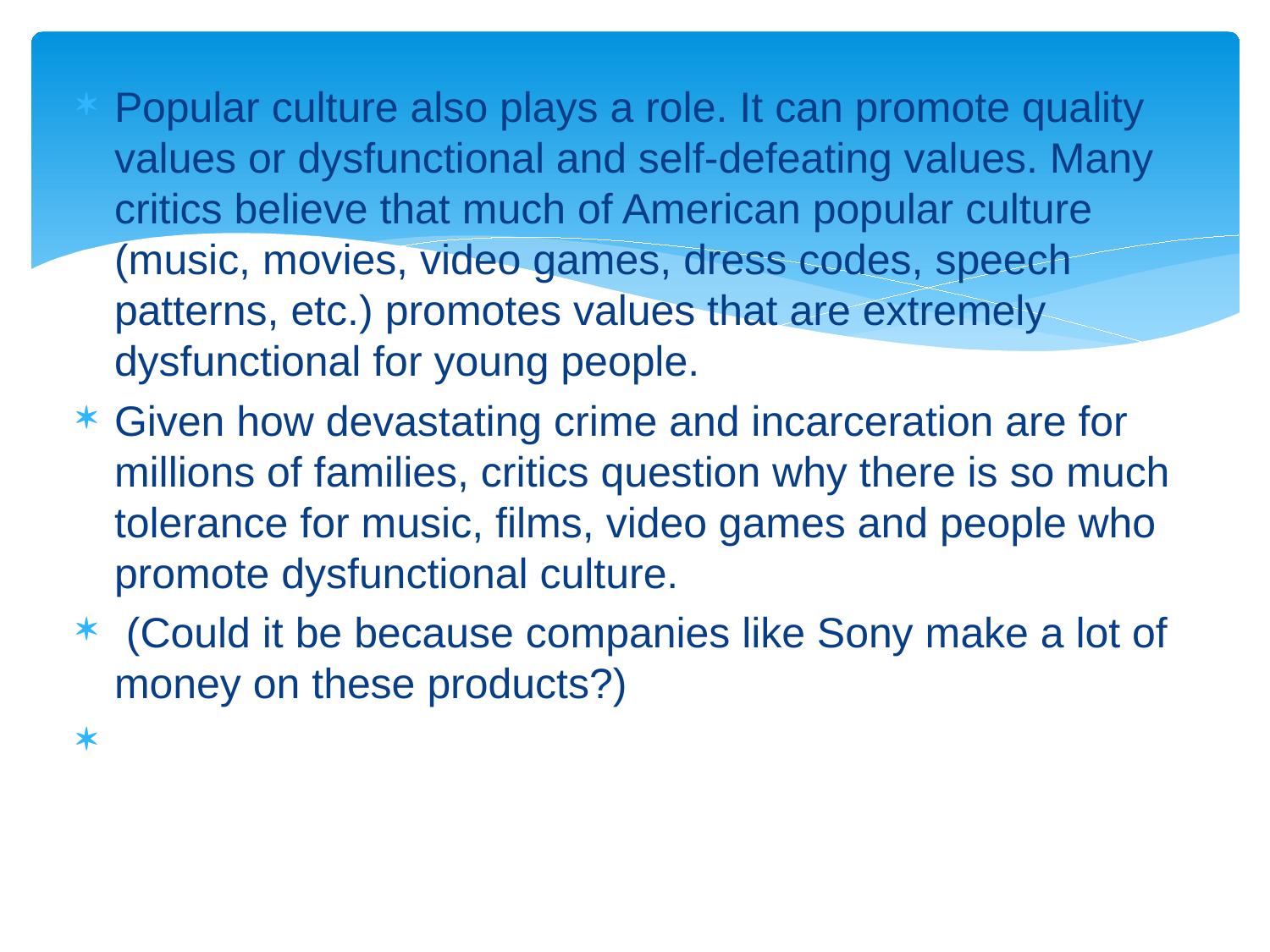

#
Popular culture also plays a role. It can promote quality values or dysfunctional and self-defeating values. Many critics believe that much of American popular culture (music, movies, video games, dress codes, speech patterns, etc.) promotes values that are extremely dysfunctional for young people.
Given how devastating crime and incarceration are for millions of families, critics question why there is so much tolerance for music, films, video games and people who promote dysfunctional culture.
 (Could it be because companies like Sony make a lot of money on these products?)